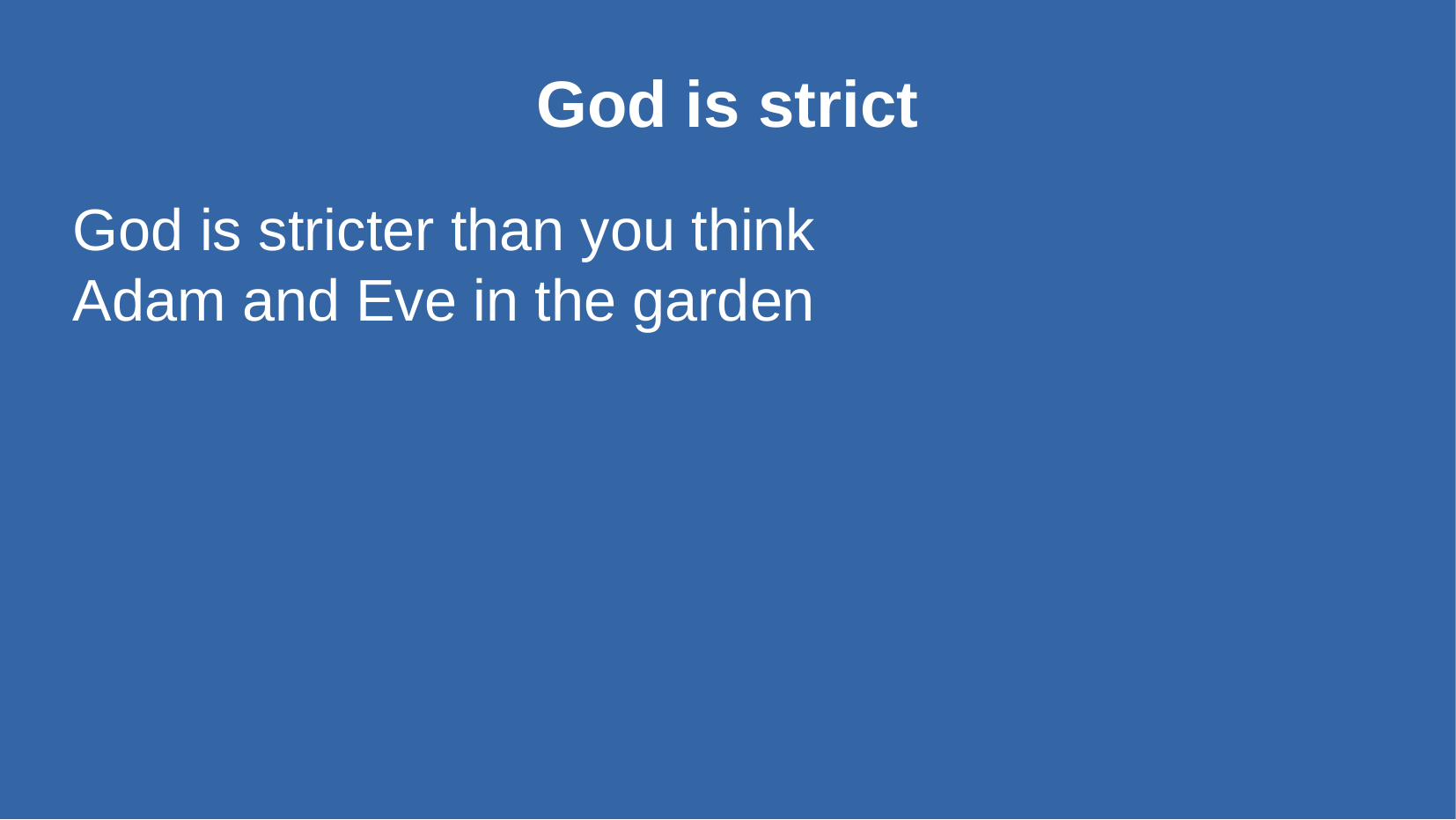

God is strict
God is stricter than you think
Adam and Eve in the garden